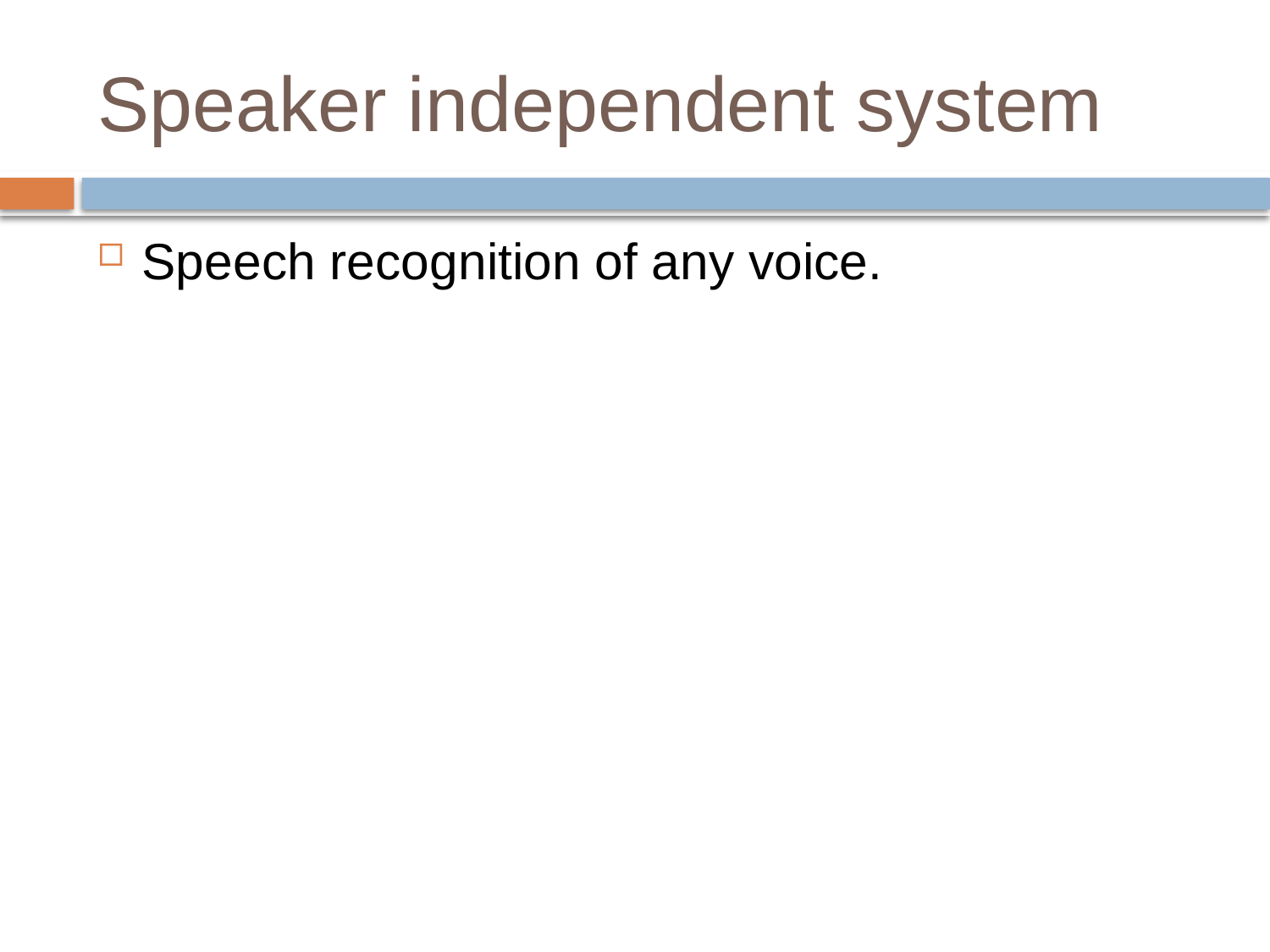

# Speaker independent system
Speech recognition of any voice.